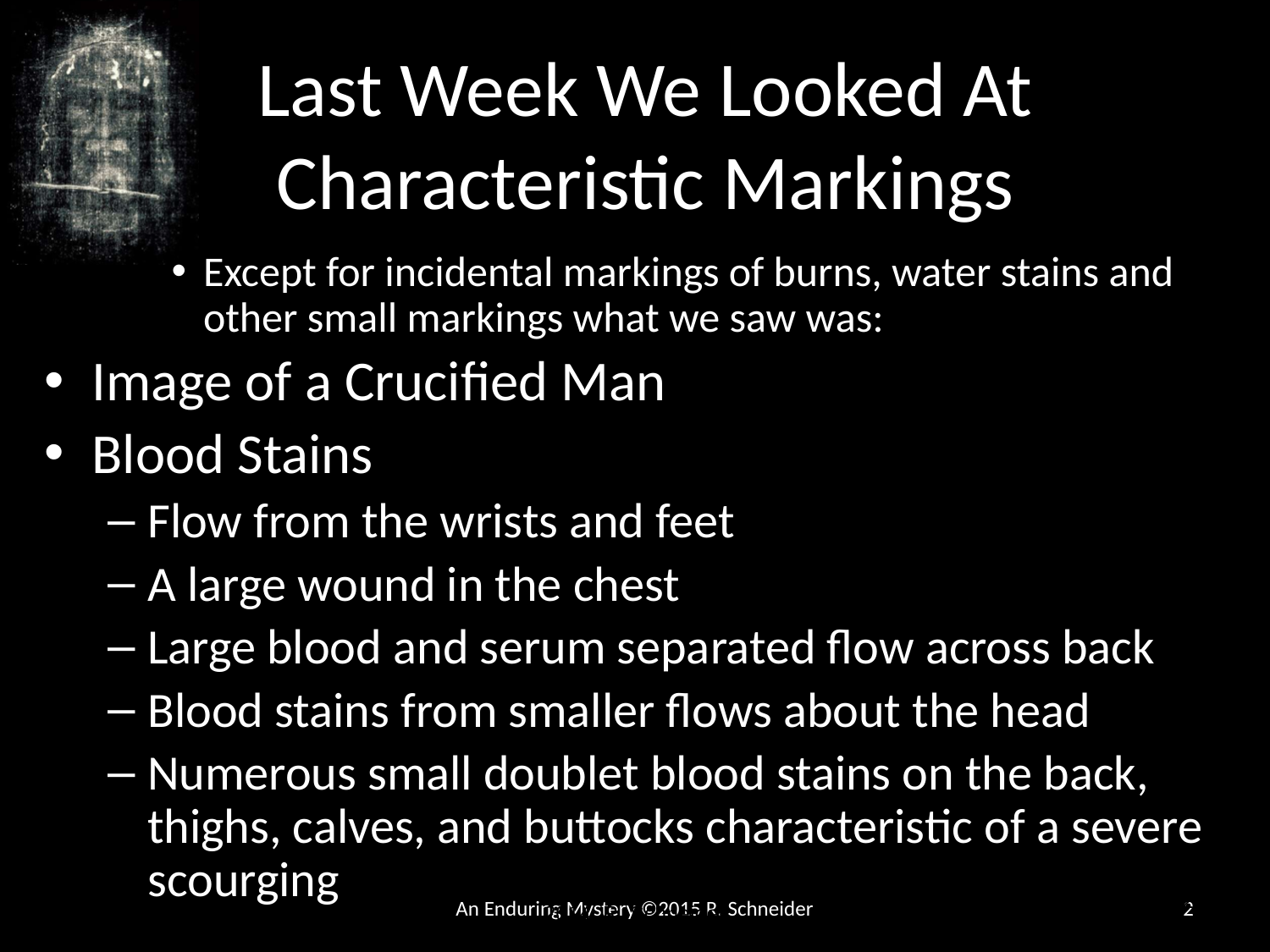

Last Week We Looked At
Characteristic Markings
Except for incidental markings of burns, water stains and other small markings what we saw was:
Image of a Crucified Man
Blood Stains
Flow from the wrists and feet
A large wound in the chest
Large blood and serum separated flow across back
Blood stains from smaller flows about the head
Numerous small doublet blood stains on the back, thighs, calves, and buttocks characteristic of a severe scourging

Science and the Shroud of Turin © 2014  R. Schneider
2
An Enduring Mystery ©2015 R. Schneider
2